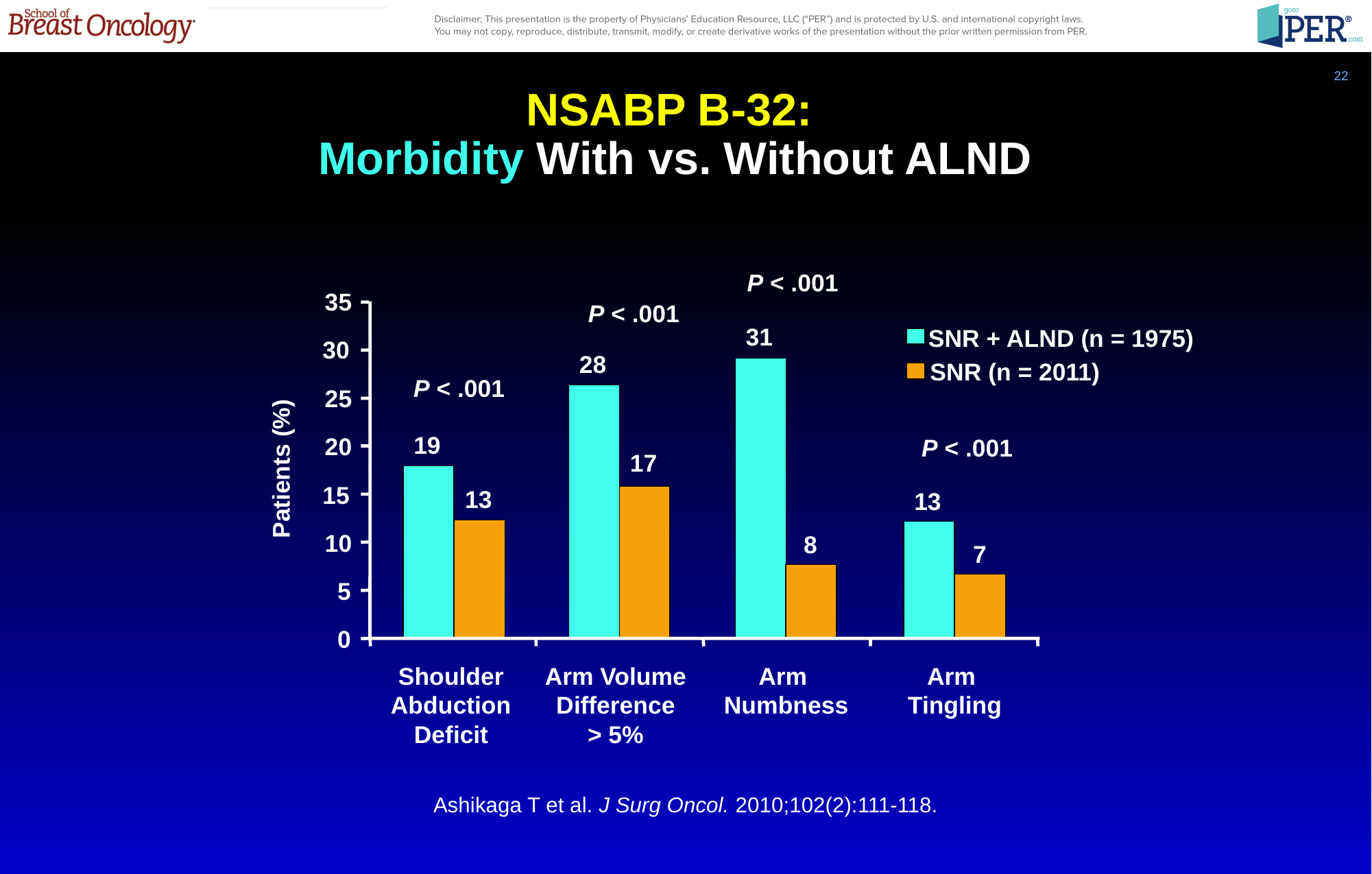

22
NSABP B-32:
Morbidity With vs. Without ALND
P < .001
35

P < .001

31

8

SNR + ALND (n = 1975)

30

28

17

SNR (n = 2011)

P < .001
25

19

13

20
P < .001

Patients (%)
15
13

7

10

5

0

Shoulder
Abduction
Deficit
Arm Volume
Difference
> 5%
Arm
Numbness
Arm
Tingling
Ashikaga T et al. J Surg Oncol. 2010;102(2):111-118.